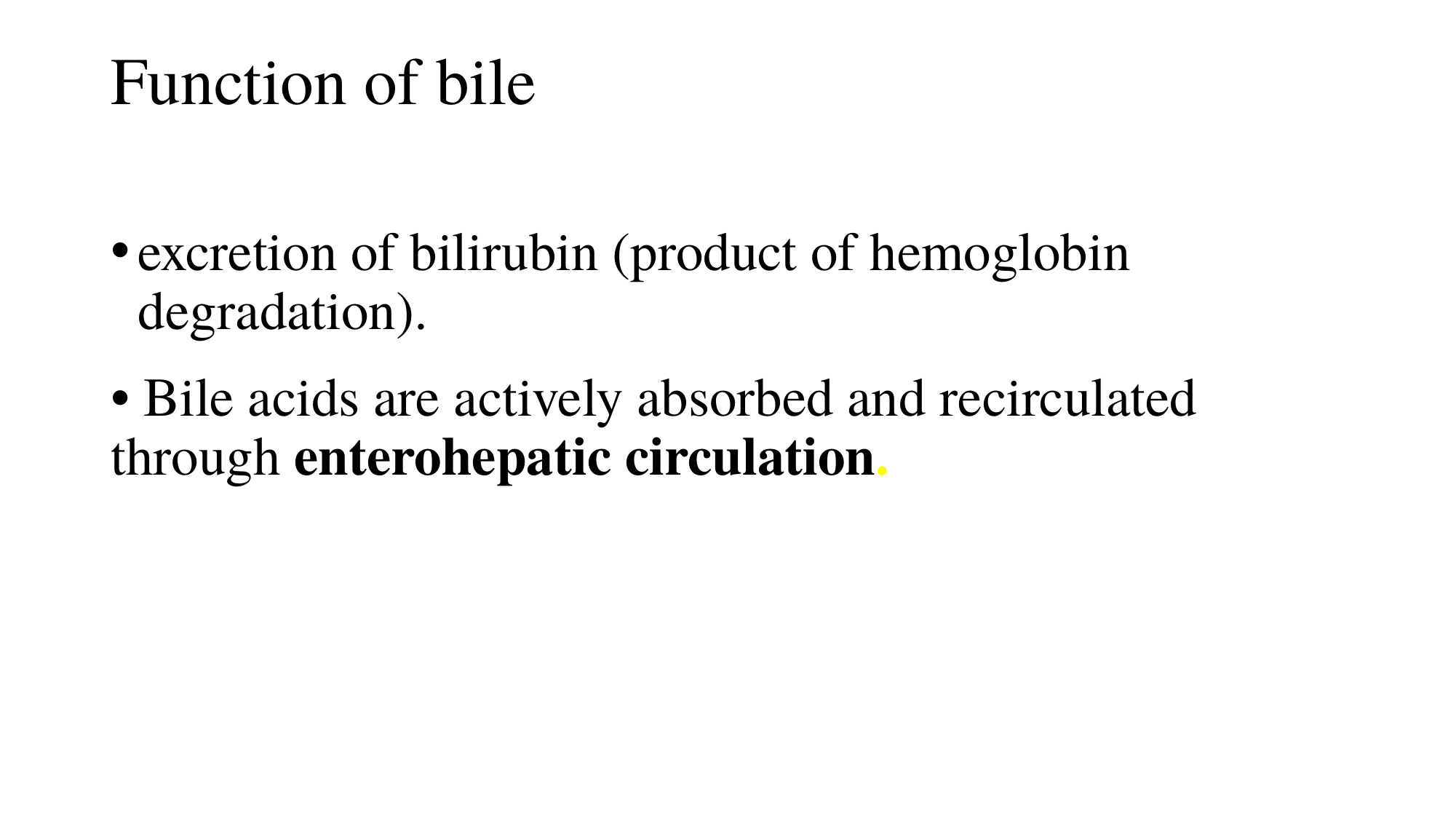

# Function of bile
excretion of bilirubin (product of hemoglobin degradation).
• Bile acids are actively absorbed and recirculated through enterohepatic circulation.